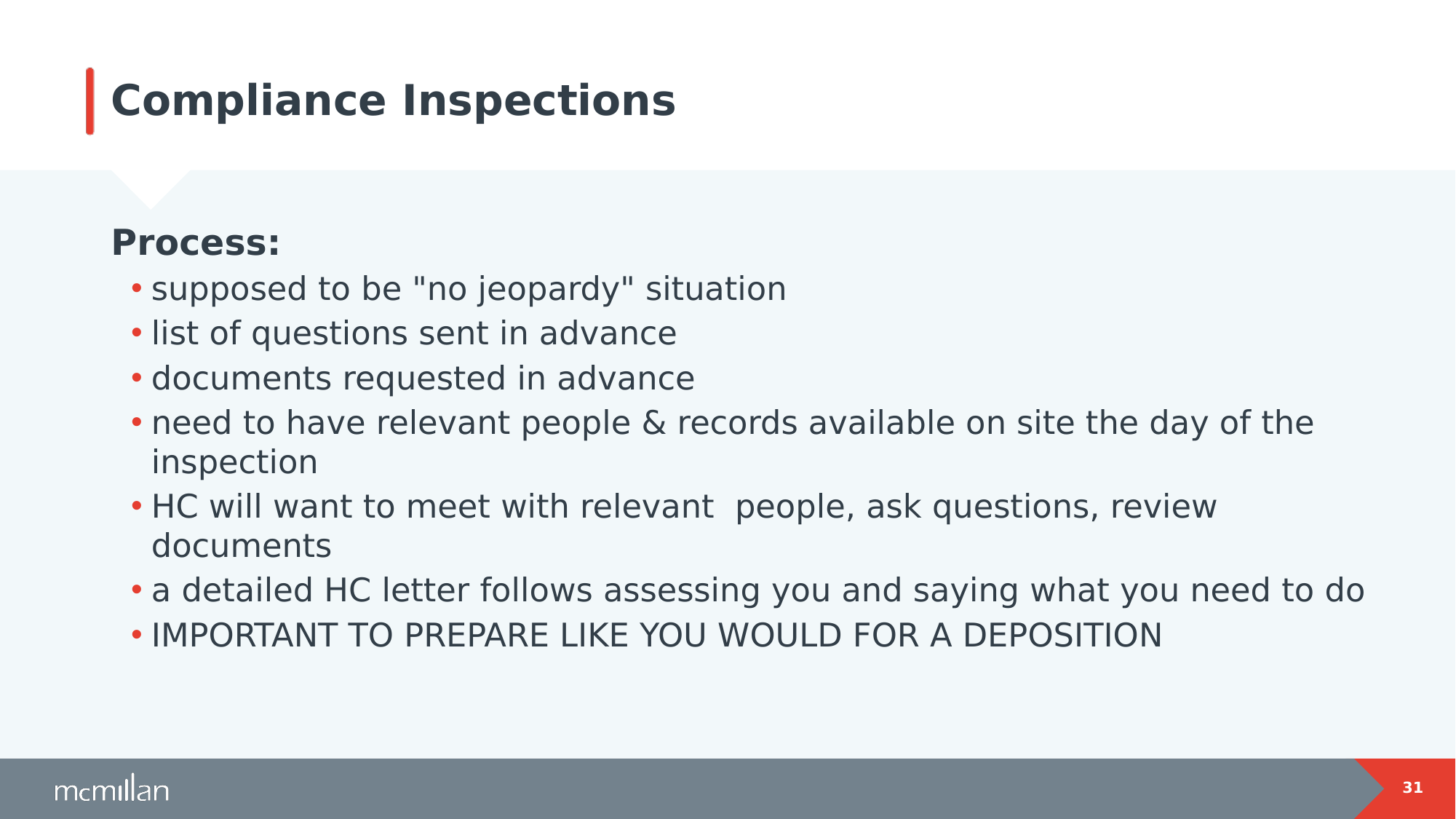

# Compliance Inspections
Process:
supposed to be "no jeopardy" situation
list of questions sent in advance
documents requested in advance
need to have relevant people & records available on site the day of the inspection
HC will want to meet with relevant  people, ask questions, review documents
a detailed HC letter follows assessing you and saying what you need to do
IMPORTANT TO PREPARE LIKE YOU WOULD FOR A DEPOSITION

31